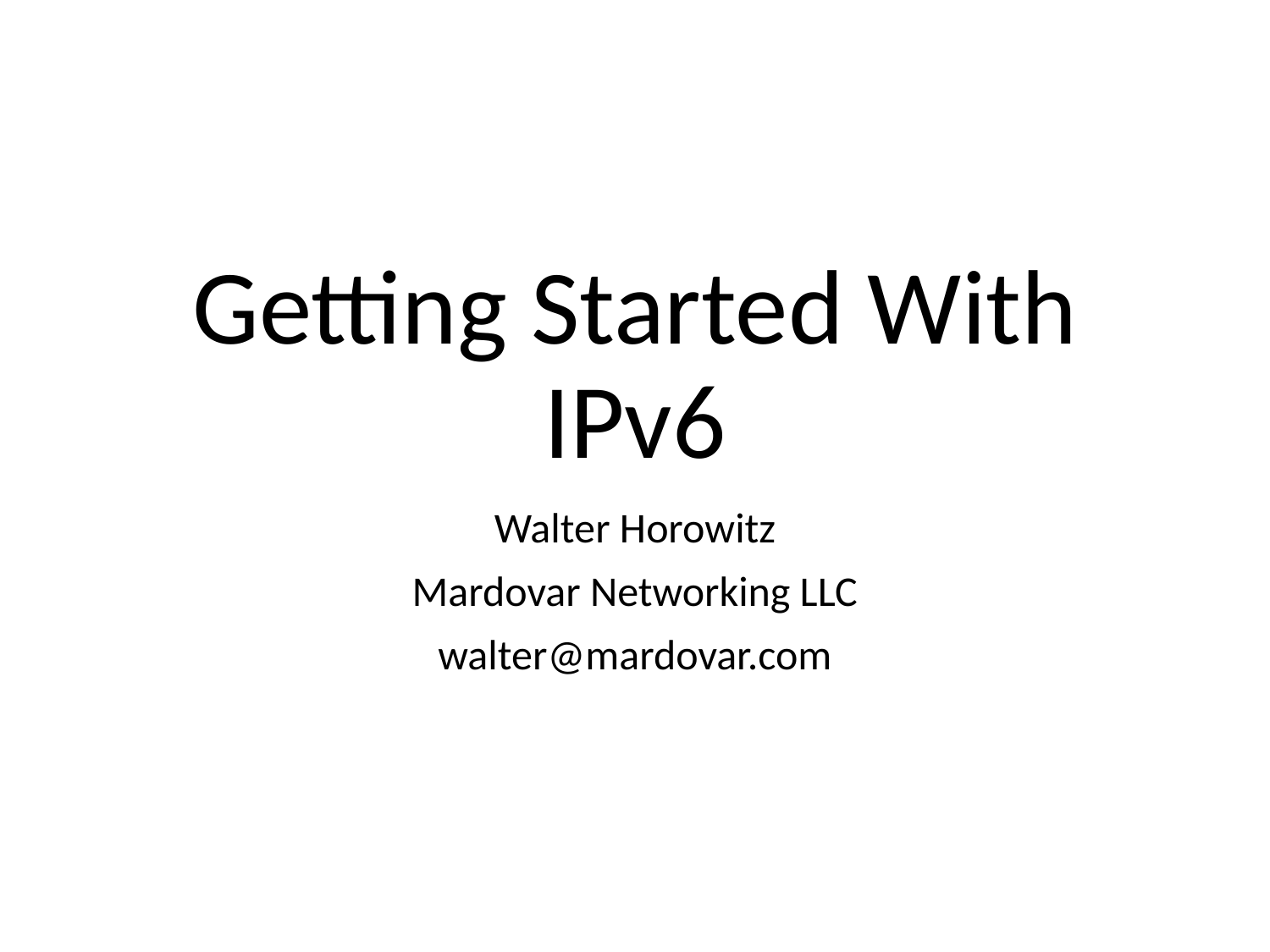

# Getting Started With IPv6
Walter Horowitz
Mardovar Networking LLC
walter@mardovar.com